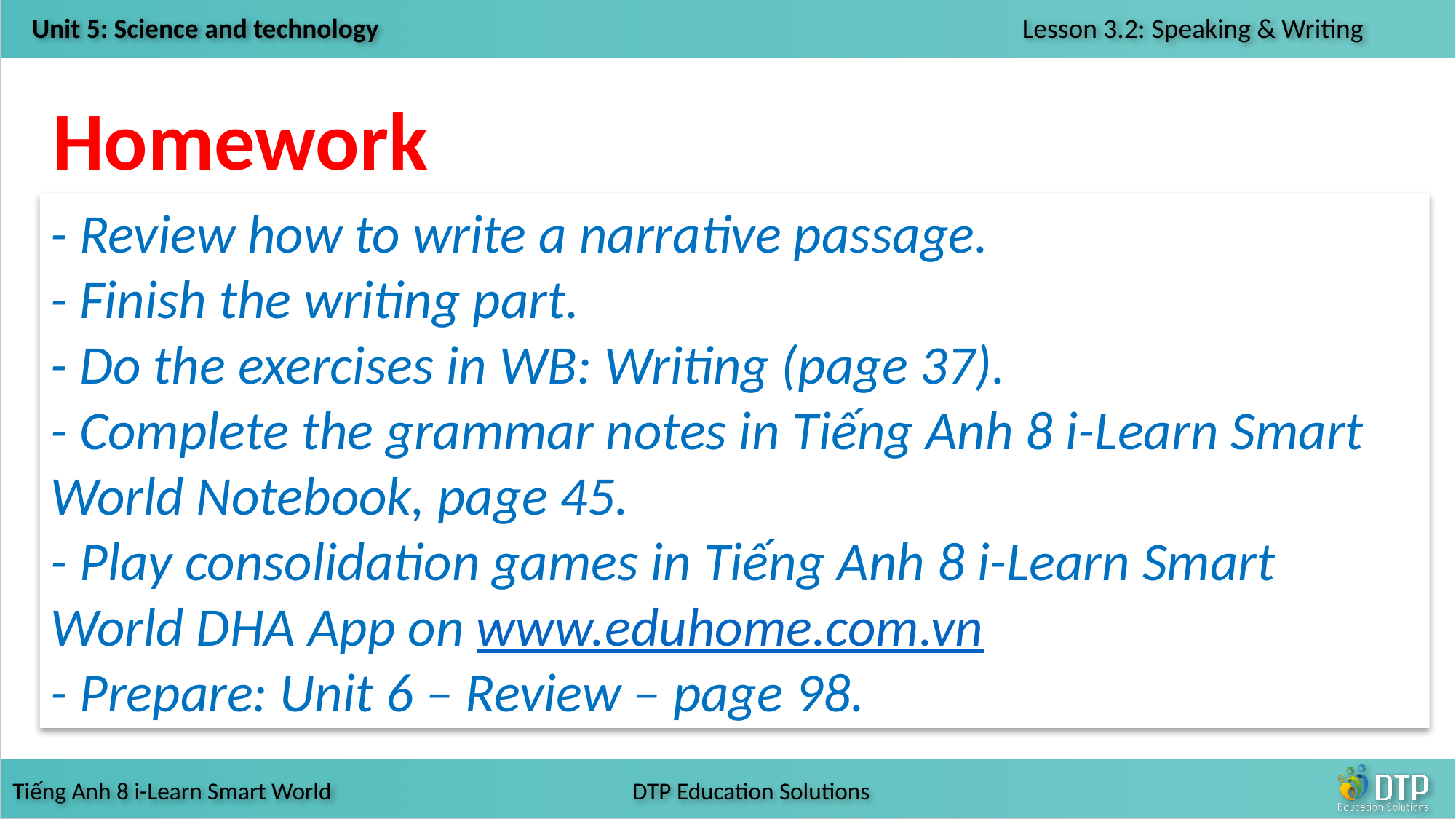

Homework
- Review how to write a narrative passage.
- Finish the writing part.
- Do the exercises in WB: Writing (page 37).
- Complete the grammar notes in Tiếng Anh 8 i-Learn Smart World Notebook, page 45.
- Play consolidation games in Tiếng Anh 8 i-Learn Smart World DHA App on www.eduhome.com.vn
- Prepare: Unit 6 – Review – page 98.